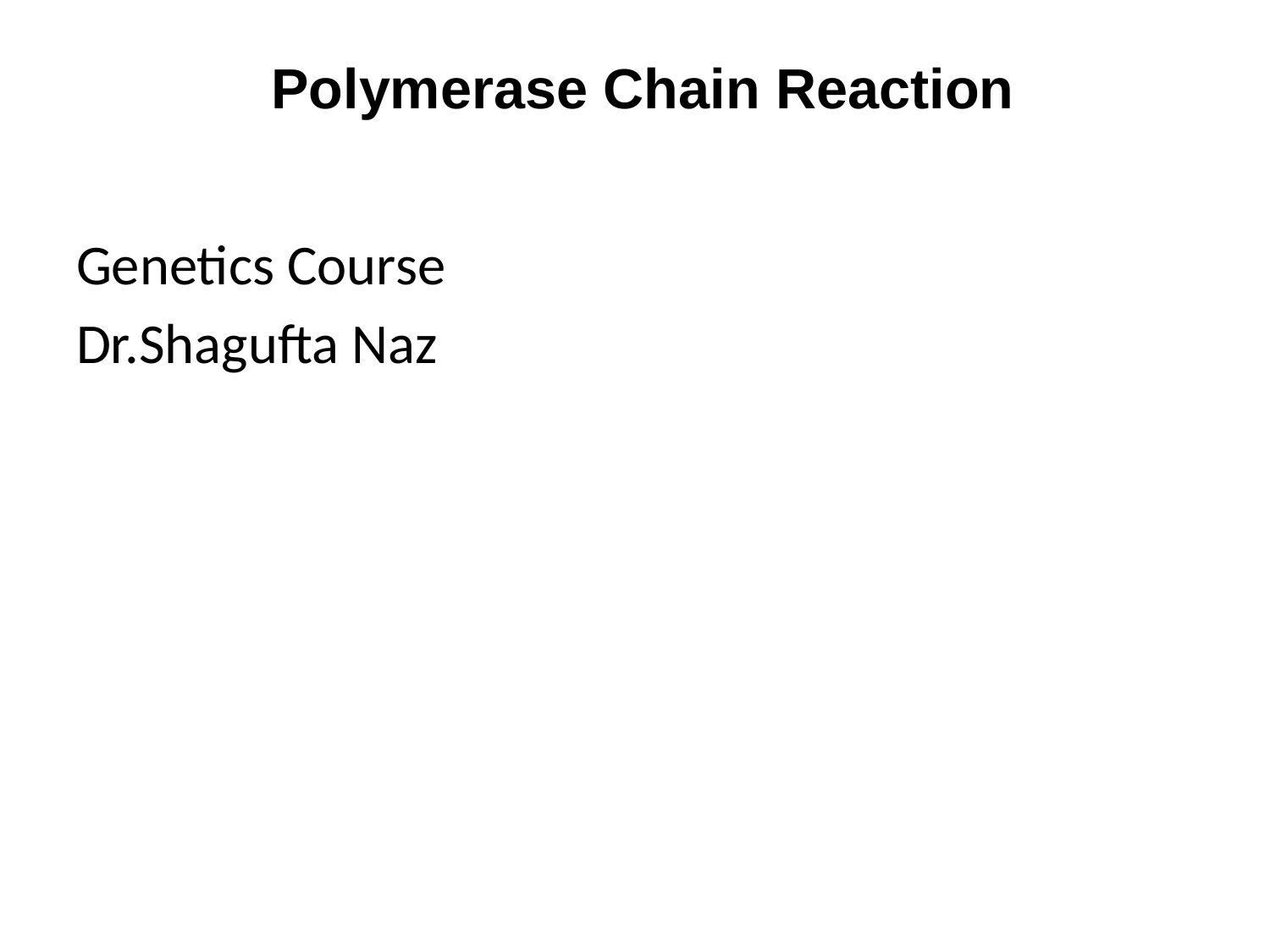

Polymerase Chain Reaction
Genetics Course
Dr.Shagufta Naz